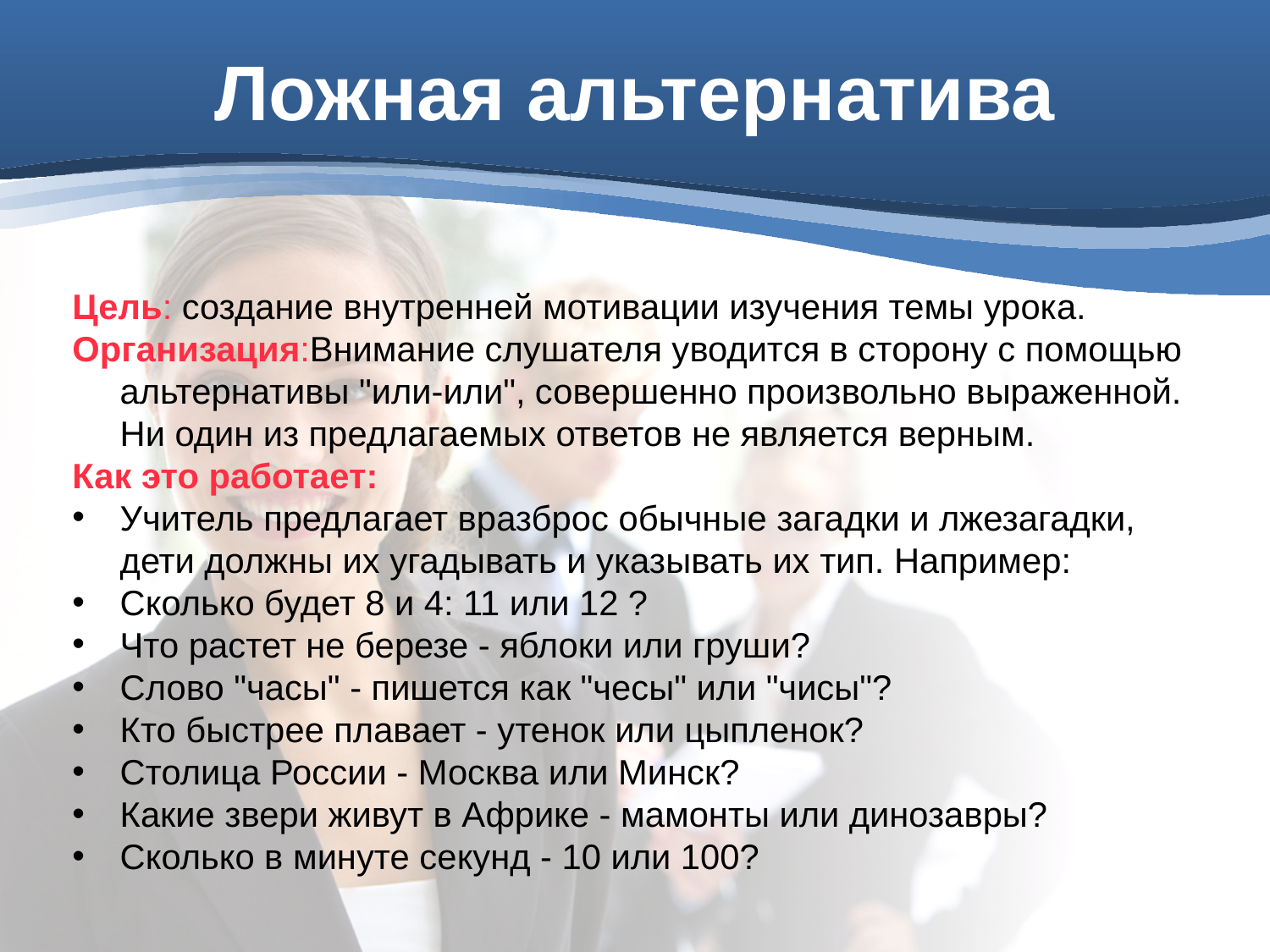

# Ложная альтернатива
Цель: создание внутренней мотивации изучения темы урока.
Организация:Внимание слушателя уводится в сторону с помощью альтернативы "или-или", совершенно произвольно выраженной. Ни один из предлагаемых ответов не является верным.
Как это работает:
Учитель предлагает вразброс обычные загадки и лжезагадки, дети должны их угадывать и указывать их тип. Например:
Сколько будет 8 и 4: 11 или 12 ?
Что растет не березе - яблоки или груши?
Слово "часы" - пишется как "чесы" или "чисы"?
Кто быстрее плавает - утенок или цыпленок?
Столица России - Москва или Минск?
Какие звери живут в Африке - мамонты или динозавры?
Сколько в минуте секунд - 10 или 100?